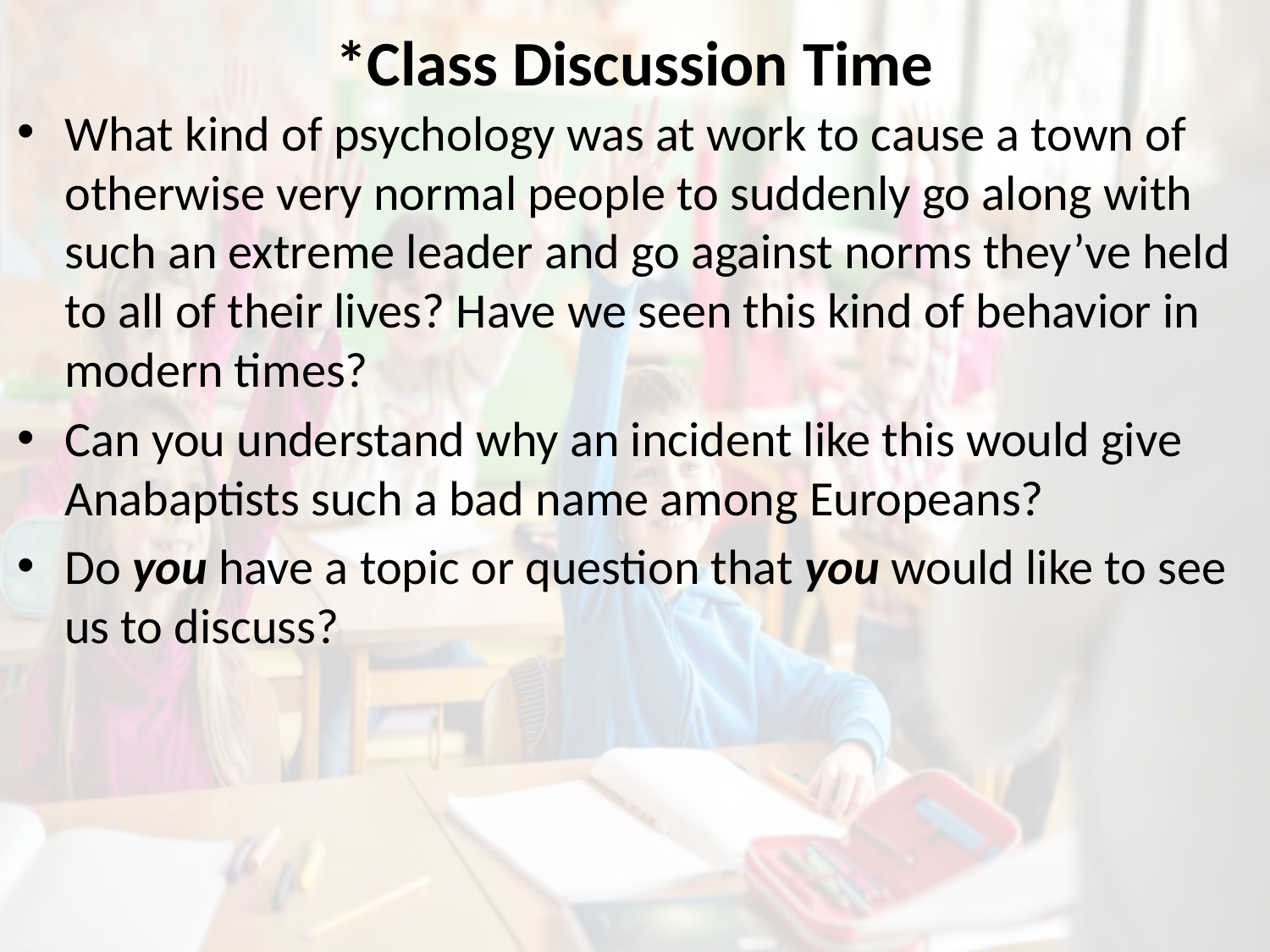

# *Class Discussion Time
What kind of psychology was at work to cause a town of otherwise very normal people to suddenly go along with such an extreme leader and go against norms they’ve held to all of their lives? Have we seen this kind of behavior in modern times?
Can you understand why an incident like this would give Anabaptists such a bad name among Europeans?
Do you have a topic or question that you would like to see us to discuss?